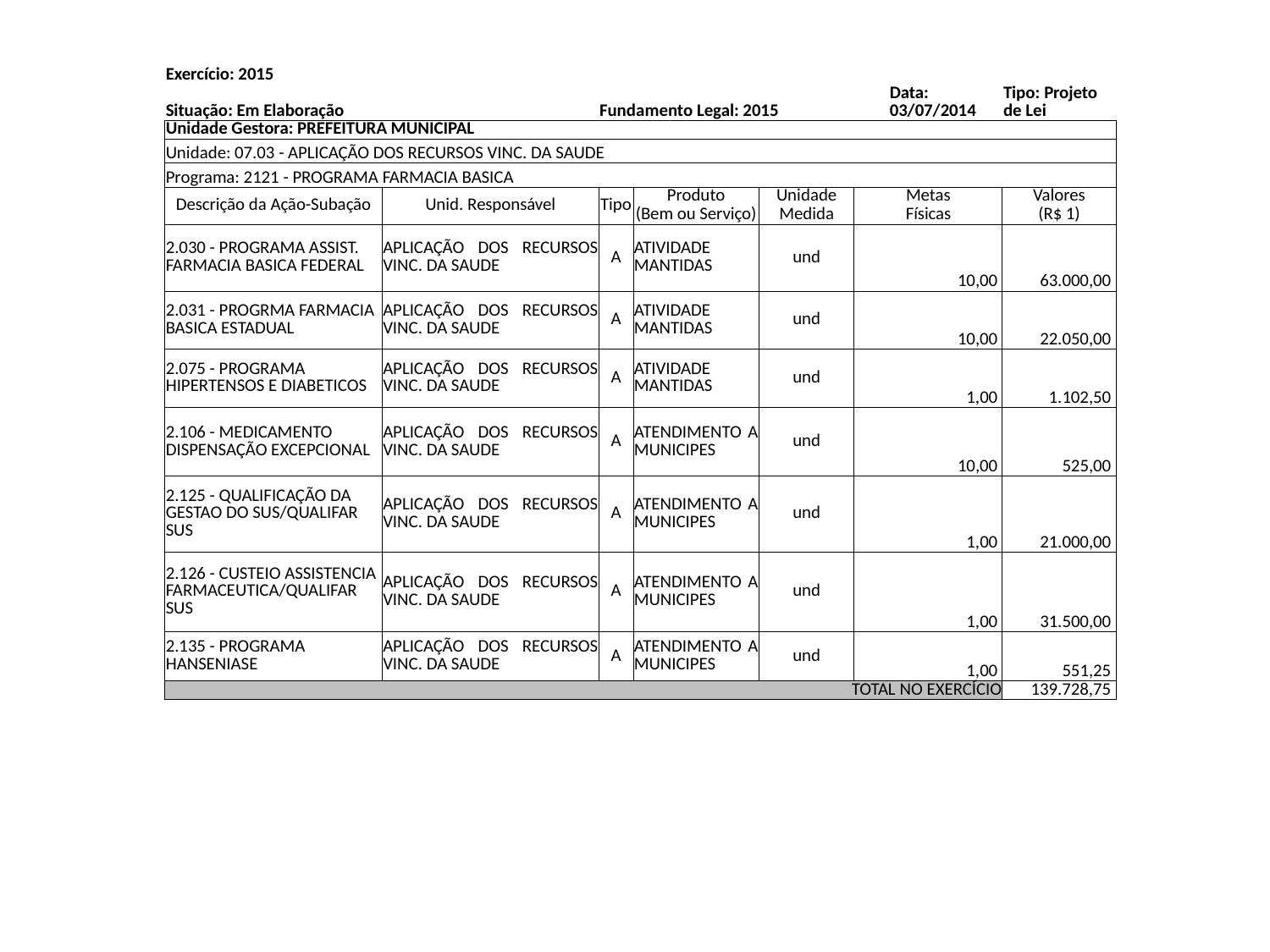

#
| Exercício: 2015 |  |  |  |  |  |  |  |
| --- | --- | --- | --- | --- | --- | --- | --- |
| Situação: Em Elaboração |  | Fundamento Legal: 2015 |  |  |  | Data: 03/07/2014 | Tipo: Projeto de Lei |
| Unidade Gestora: PREFEITURA MUNICIPAL |  |  |  |  |  |  |  |
| Unidade: 07.03 - APLICAÇÃO DOS RECURSOS VINC. DA SAUDE |  |  |  |  |  |  |  |
| Programa: 2121 - PROGRAMA FARMACIA BASICA |  |  |  |  |  |  |  |
| Descrição da Ação-Subação | Unid. Responsável | Tipo | Produto | Unidade | Metas |  | Valores |
|  |  |  | (Bem ou Serviço) | Medida | Físicas |  | (R$ 1) |
| 2.030 - PROGRAMA ASSIST. FARMACIA BASICA FEDERAL | APLICAÇÃO DOS RECURSOS VINC. DA SAUDE | A | ATIVIDADE MANTIDAS | und | 10,00 |  | 63.000,00 |
| 2.031 - PROGRMA FARMACIA BASICA ESTADUAL | APLICAÇÃO DOS RECURSOS VINC. DA SAUDE | A | ATIVIDADE MANTIDAS | und | 10,00 |  | 22.050,00 |
| 2.075 - PROGRAMA HIPERTENSOS E DIABETICOS | APLICAÇÃO DOS RECURSOS VINC. DA SAUDE | A | ATIVIDADE MANTIDAS | und | 1,00 |  | 1.102,50 |
| 2.106 - MEDICAMENTO DISPENSAÇÃO EXCEPCIONAL | APLICAÇÃO DOS RECURSOS VINC. DA SAUDE | A | ATENDIMENTO A MUNICIPES | und | 10,00 |  | 525,00 |
| 2.125 - QUALIFICAÇÃO DA GESTAO DO SUS/QUALIFAR SUS | APLICAÇÃO DOS RECURSOS VINC. DA SAUDE | A | ATENDIMENTO A MUNICIPES | und | 1,00 |  | 21.000,00 |
| 2.126 - CUSTEIO ASSISTENCIA FARMACEUTICA/QUALIFAR SUS | APLICAÇÃO DOS RECURSOS VINC. DA SAUDE | A | ATENDIMENTO A MUNICIPES | und | 1,00 |  | 31.500,00 |
| 2.135 - PROGRAMA HANSENIASE | APLICAÇÃO DOS RECURSOS VINC. DA SAUDE | A | ATENDIMENTO A MUNICIPES | und | 1,00 |  | 551,25 |
| TOTAL NO EXERCÍCIO |  |  |  |  |  |  | 139.728,75 |
|  |  |  |  |  |  |  |  |